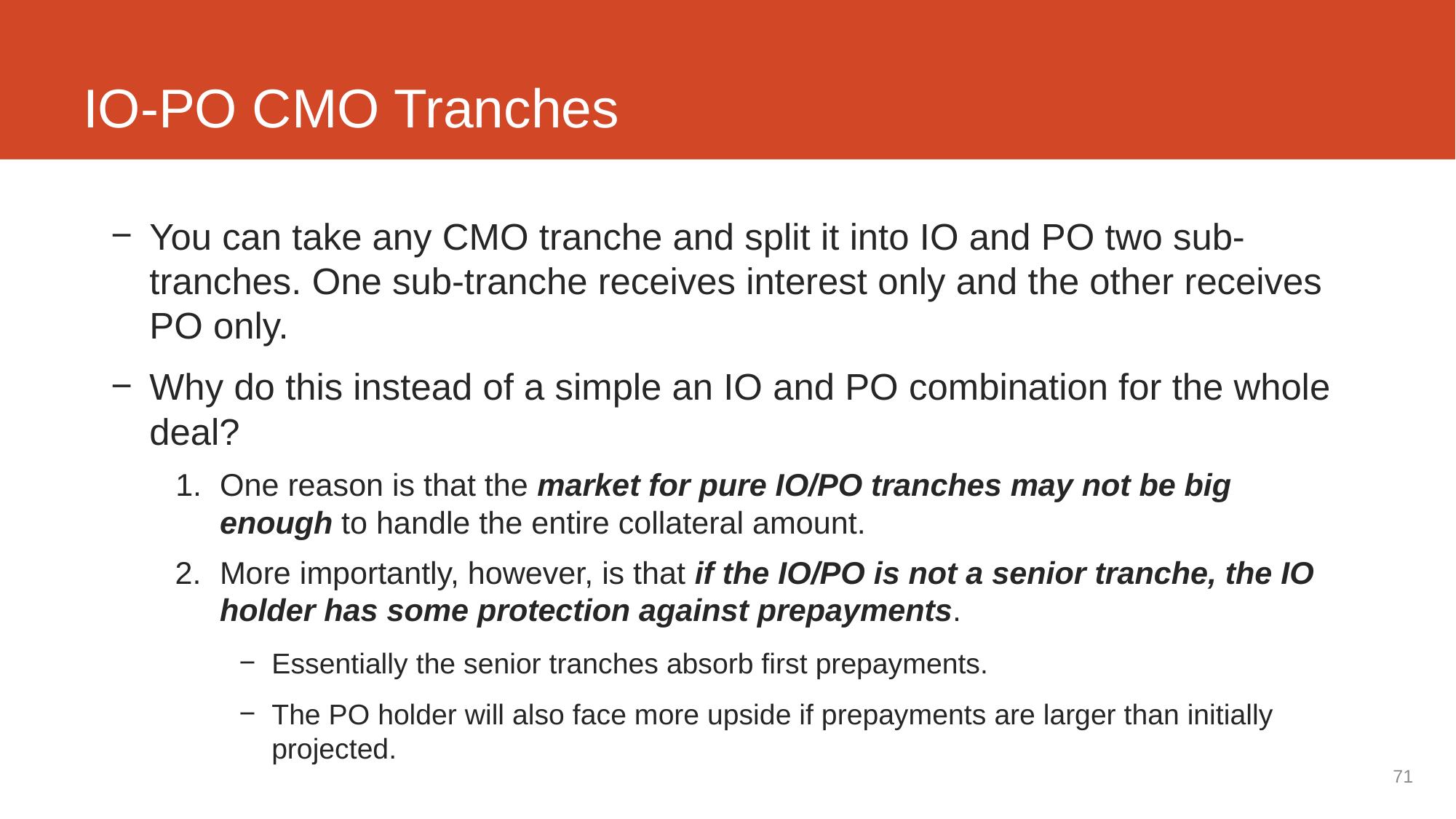

# IO-PO CMO Tranches
You can take any CMO tranche and split it into IO and PO two sub-tranches. One sub-tranche receives interest only and the other receives PO only.
Why do this instead of a simple an IO and PO combination for the whole deal?
One reason is that the market for pure IO/PO tranches may not be big enough to handle the entire collateral amount.
More importantly, however, is that if the IO/PO is not a senior tranche, the IO holder has some protection against prepayments.
Essentially the senior tranches absorb first prepayments.
The PO holder will also face more upside if prepayments are larger than initially projected.

71